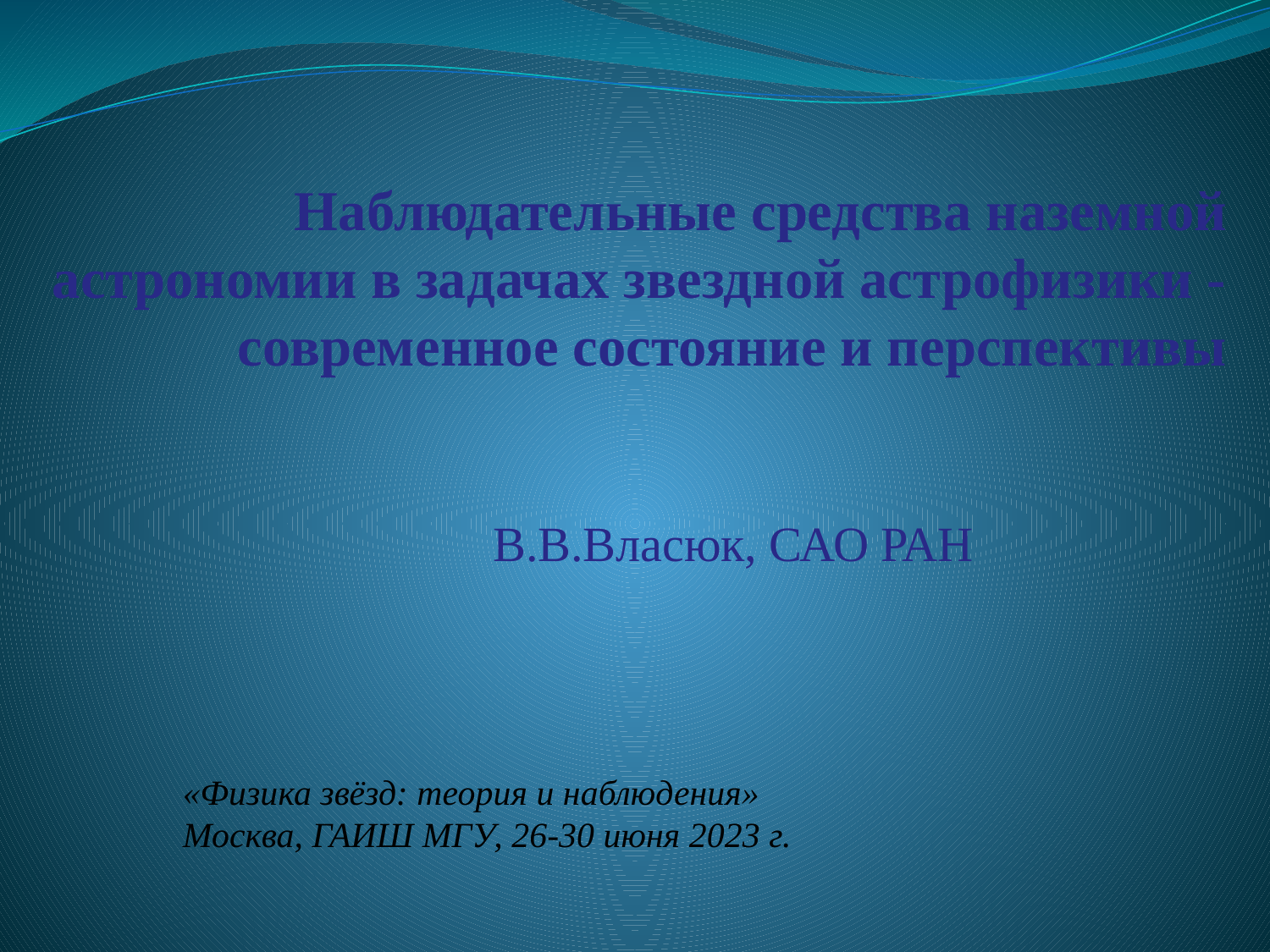

# Наблюдательные средства наземной астрономии в задачах звездной астрофизики - современное состояние и перспективы
В.В.Власюк, САО РАН

«Физика звёзд: теория и наблюдения»
Москва, ГАИШ МГУ, 26-30 июня 2023 г.